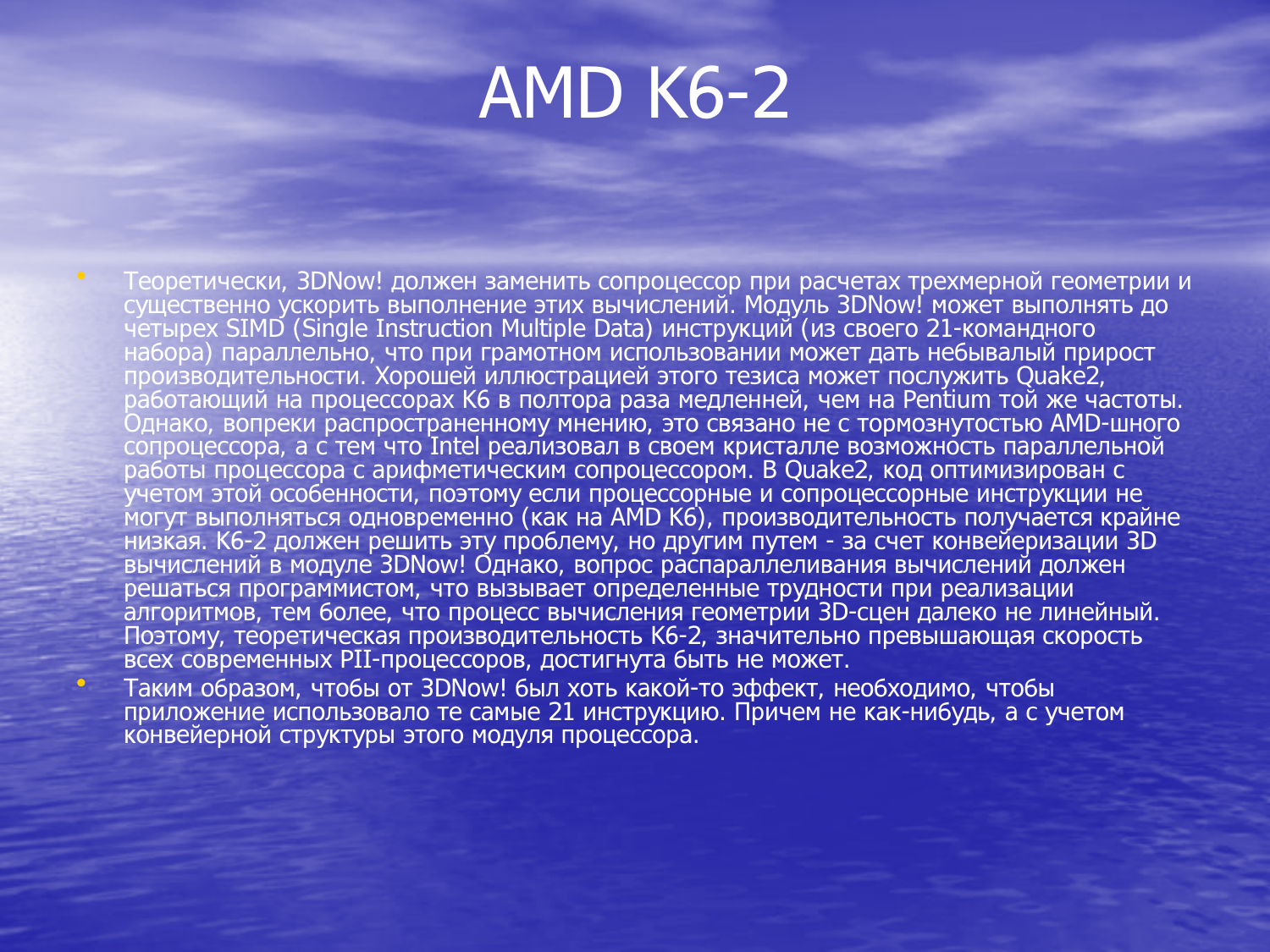

# AMD K6-2
Теоретически, 3DNow! должен заменить сопроцессор при расчетах трехмерной геометрии и существенно ускорить выполнение этих вычислений. Модуль 3DNow! может выполнять до четырех SIMD (Single Instruction Multiple Data) инструкций (из своего 21-командного набора) параллельно, что при грамотном использовании может дать небывалый прирост производительности. Хорошей иллюстрацией этого тезиса может послужить Quake2, работающий на процессорах K6 в полтора раза медленней, чем на Pentium той же частоты. Однако, вопреки распространенному мнению, это связано не с тормознутостью AMD-шного сопроцессора, а с тем что Intel реализовал в своем кристалле возможность параллельной работы процессора с арифметическим сопроцессором. В Quake2, код оптимизирован с учетом этой особенности, поэтому если процессорные и сопроцессорные инструкции не могут выполняться одновременно (как на AMD K6), производительность получается крайне низкая. K6-2 должен решить эту проблему, но другим путем - за счет конвейеризации 3D вычислений в модуле 3DNow! Однако, вопрос распараллеливания вычислений должен решаться программистом, что вызывает определенные трудности при реализации алгоритмов, тем более, что процесс вычисления геометрии 3D-сцен далеко не линейный. Поэтому, теоретическая производительность К6-2, значительно превышающая скорость всех современных PII-процессоров, достигнута быть не может.
Таким образом, чтобы от 3DNow! был хоть какой-то эффект, необходимо, чтобы приложение использовало те самые 21 инструкцию. Причем не как-нибудь, а с учетом конвейерной структуры этого модуля процессора.